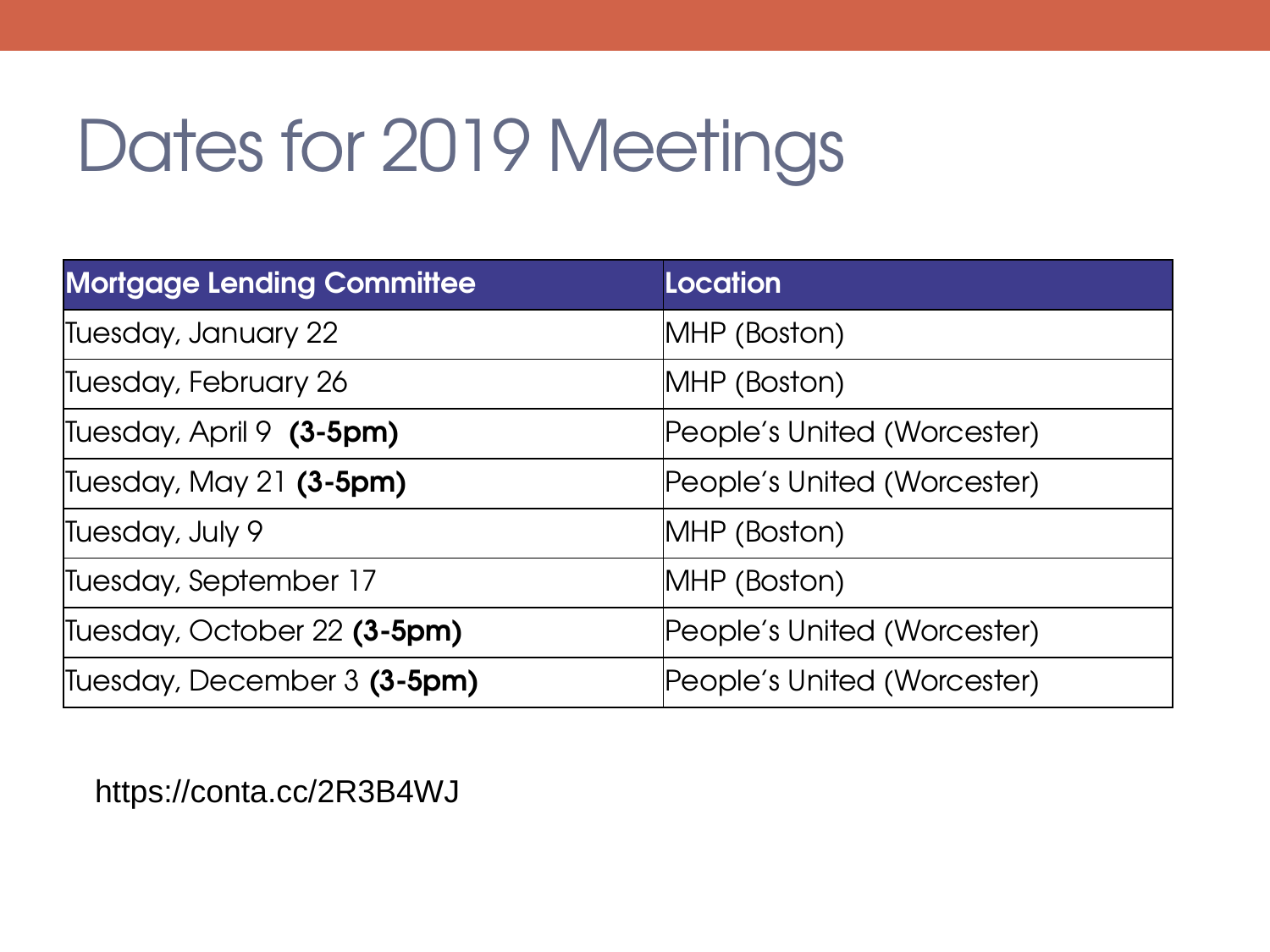

# Dates for 2019 Meetings
| Mortgage Lending Committee | Location |
| --- | --- |
| Tuesday, January 22 | MHP (Boston) |
| Tuesday, February 26 | MHP (Boston) |
| Tuesday, April 9 (3-5pm) | People’s United (Worcester) |
| Tuesday, May 21 (3-5pm) | People’s United (Worcester) |
| Tuesday, July 9 | MHP (Boston) |
| Tuesday, September 17 | MHP (Boston) |
| Tuesday, October 22 (3-5pm) | People’s United (Worcester) |
| Tuesday, December 3 (3-5pm) | People’s United (Worcester) |
https://conta.cc/2R3B4WJ